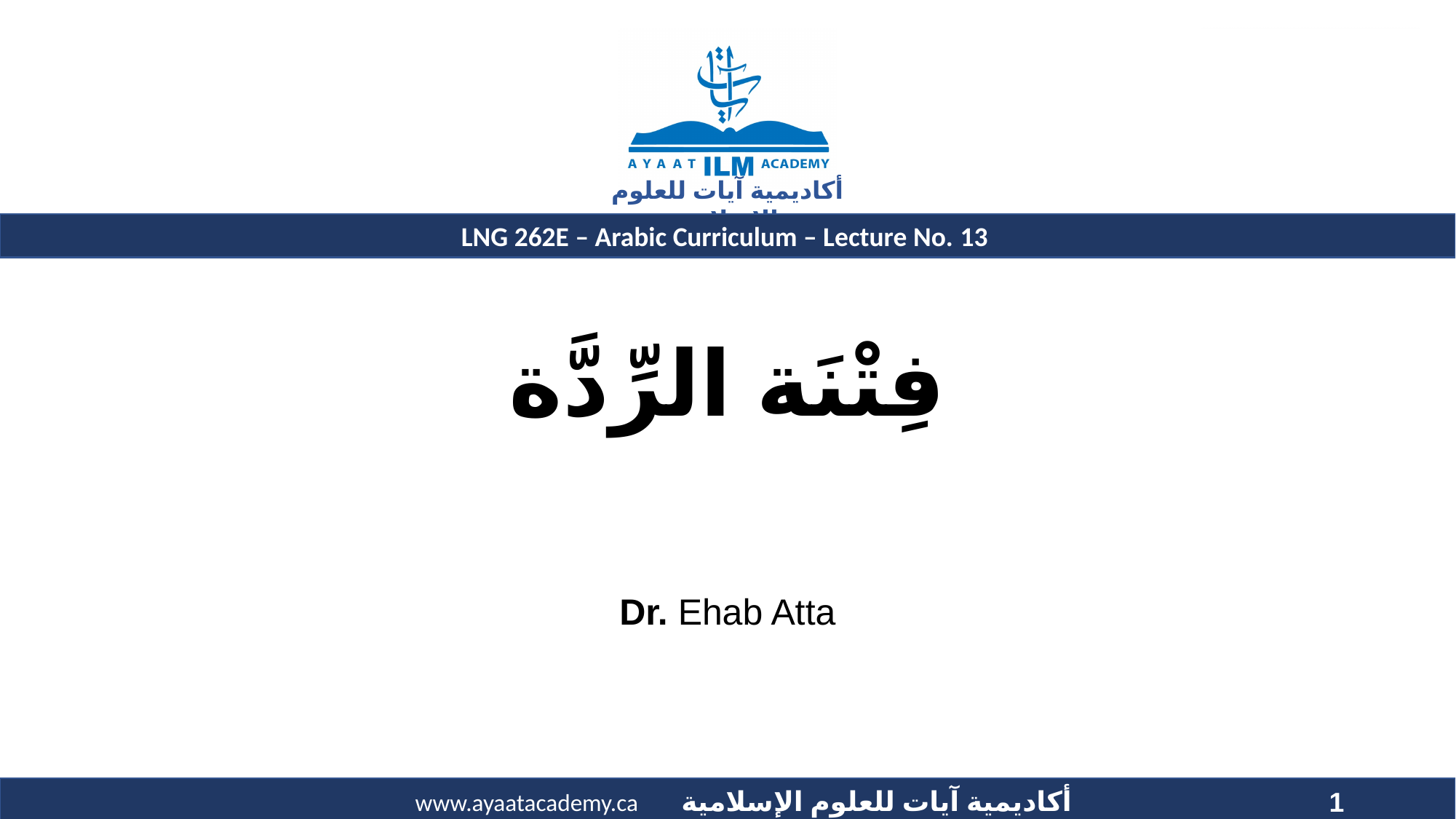

# فِتْنَة الرِّدَّة
Dr. Ehab Atta
1